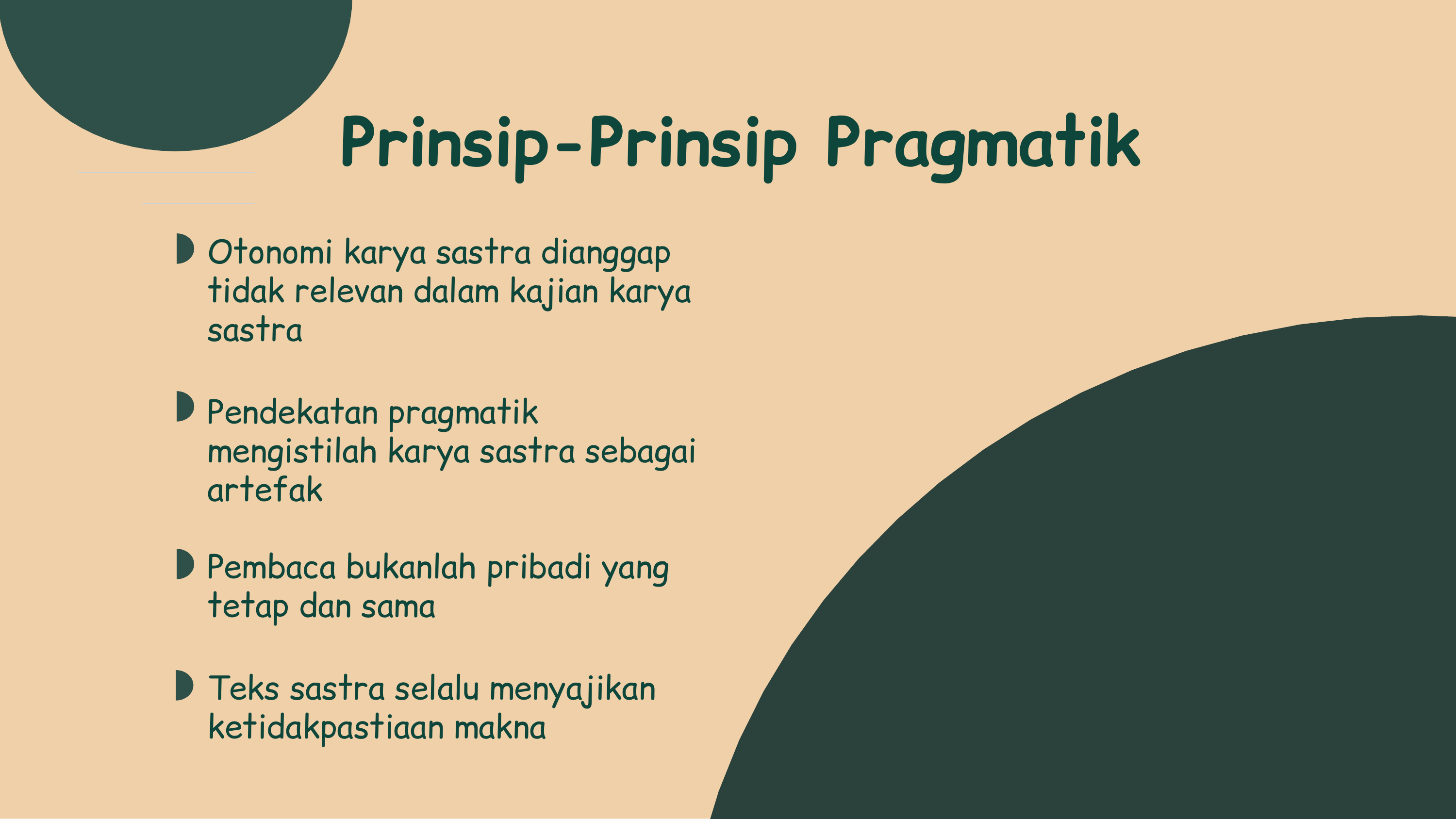

Prinsip-Prinsip Pragmatik

Otonomi karya sastra dianggap tidak relevan dalam kajian karya sastra

Pendekatan pragmatik mengistilah karya sastra sebagai artefak

Pembaca bukanlah pribadi yang tetap dan sama

Teks sastra selalu menyajikan ketidakpastiaan makna